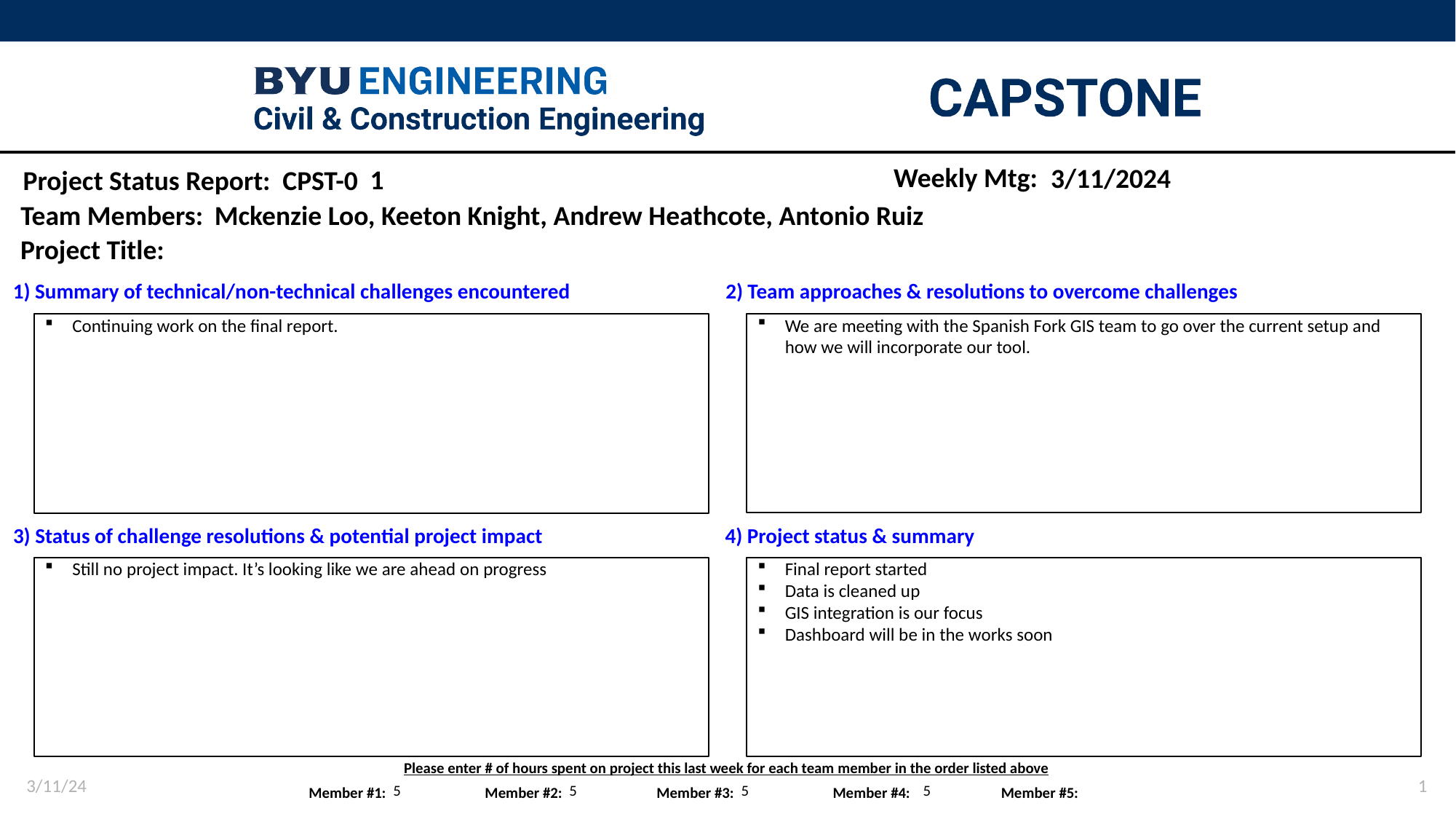

Weekly Mtg:
3/11/2024
1

Mckenzie Loo, Keeton Knight, Andrew Heathcote, Antonio Ruiz

We are meeting with the Spanish Fork GIS team to go over the current setup and how we will incorporate our tool.
Continuing work on the final report.
Still no project impact. It’s looking like we are ahead on progress
Final report started
Data is cleaned up
GIS integration is our focus
Dashboard will be in the works soon
3/11/24
1
5
5
5
5